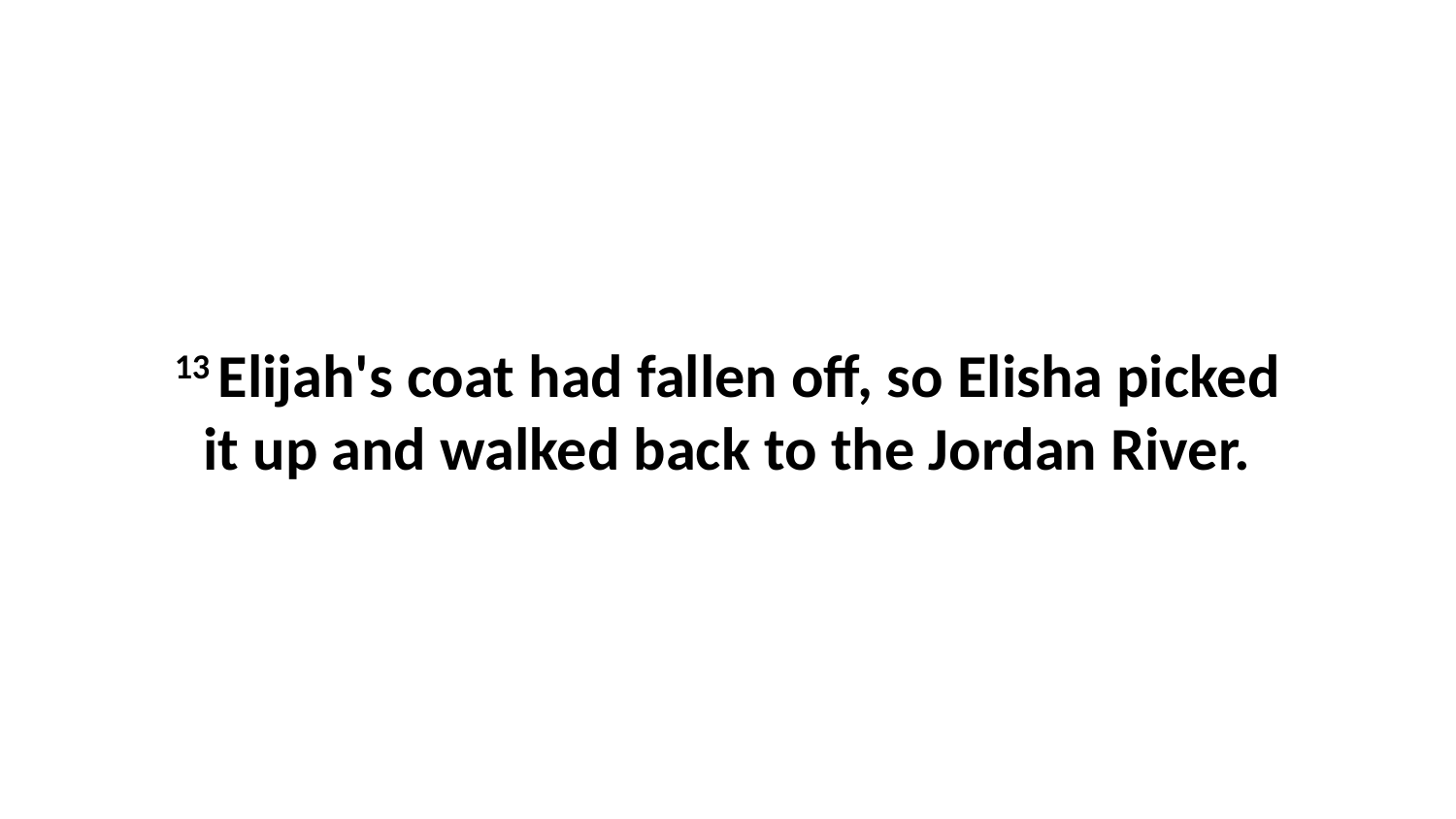

13 Elijah's coat had fallen off, so Elisha picked it up and walked back to the Jordan River.